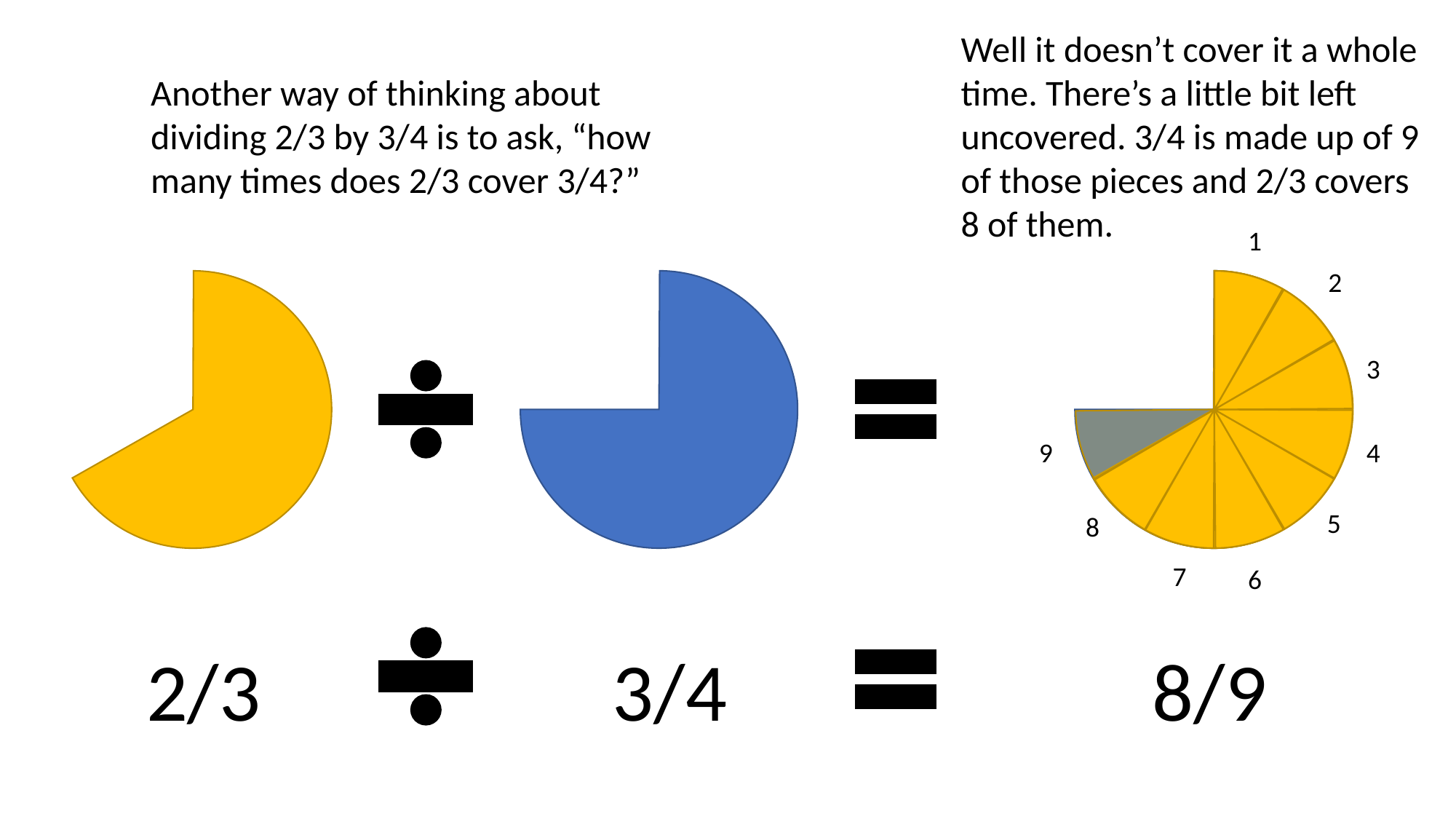

Well it doesn’t cover it a whole time. There’s a little bit left uncovered. 3/4 is made up of 9 of those pieces and 2/3 covers 8 of them.
Another way of thinking about dividing 2/3 by 3/4 is to ask, “how many times does 2/3 cover 3/4?”
1
2

3
9
4
5
8
7
6

2/3
3/4
8/9